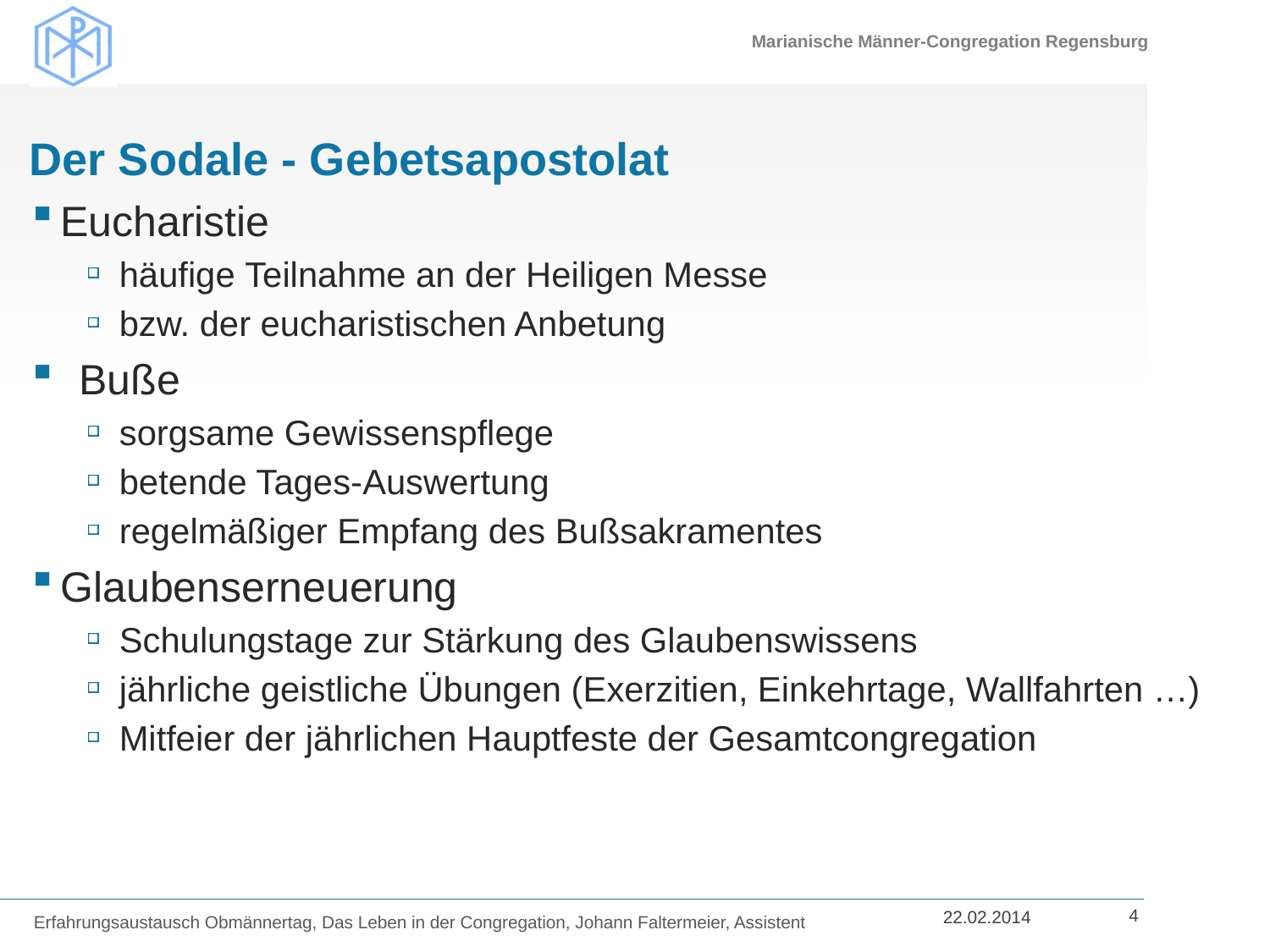

# Der Sodale - Gebetsapostolat
Eucharistie
häufige Teilnahme an der Heiligen Messe
bzw. der eucharistischen Anbetung
Buße
sorgsame Gewissenspflege
betende Tages-Auswertung
regelmäßiger Empfang des Bußsakramentes
Glaubenserneuerung
Schulungstage zur Stärkung des Glaubenswissens
jährliche geistliche Übungen (Exerzitien, Einkehrtage, Wallfahrten …)
Mitfeier der jährlichen Hauptfeste der Gesamtcongregation

Erfahrungsaustausch Obmännertag, Das Leben in der Congregation, Johann Faltermeier, Assistent
4
22.02.2014